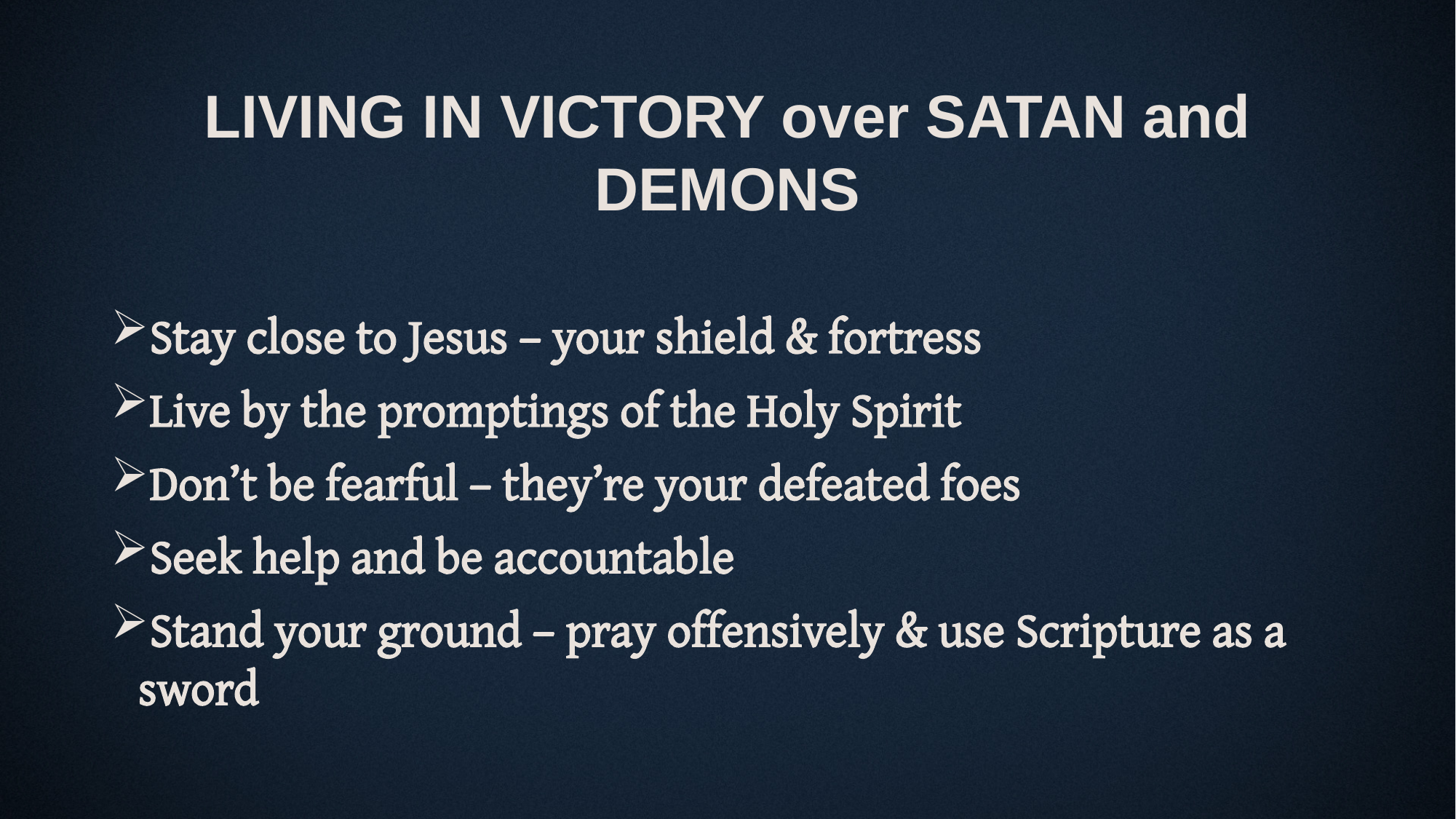

LIVING IN VICTORY over SATAN and DEMONS

Stay close to Jesus – your shield & fortress
Live by the promptings of the Holy Spirit
Don’t be fearful – they’re your defeated foes
Seek help and be accountable
Stand your ground – pray offensively & use Scripture as a sword